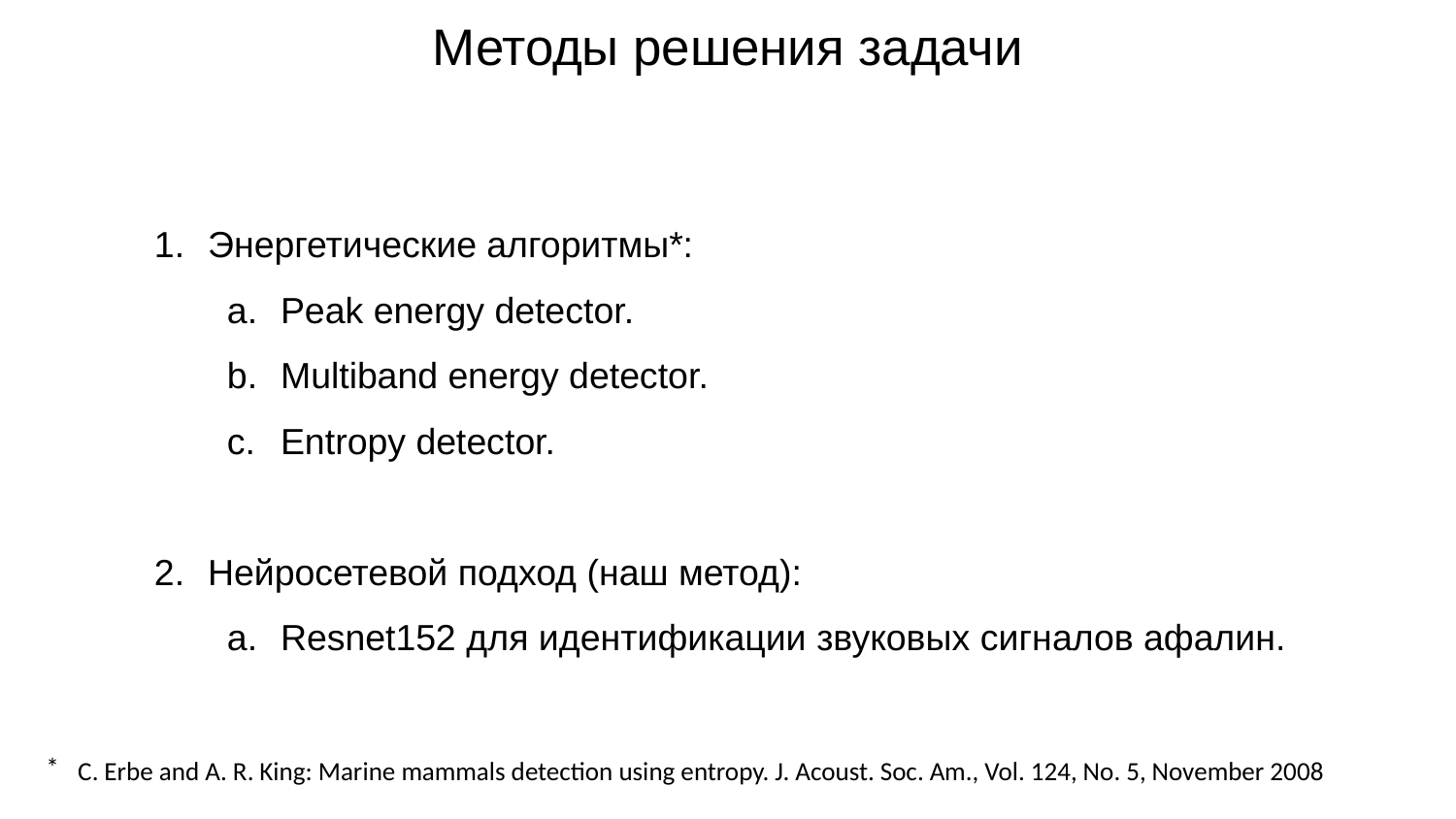

# Методы решения задачи
Энергетические алгоритмы*:
Peak energy detector.
Multiband energy detector.
Entropy detector.

Нейросетевой подход (наш метод):
Resnet152 для идентификации звуковых сигналов афалин.
C. Erbe and A. R. King: Marine mammals detection using entropy. J. Acoust. Soc. Am., Vol. 124, No. 5, November 2008